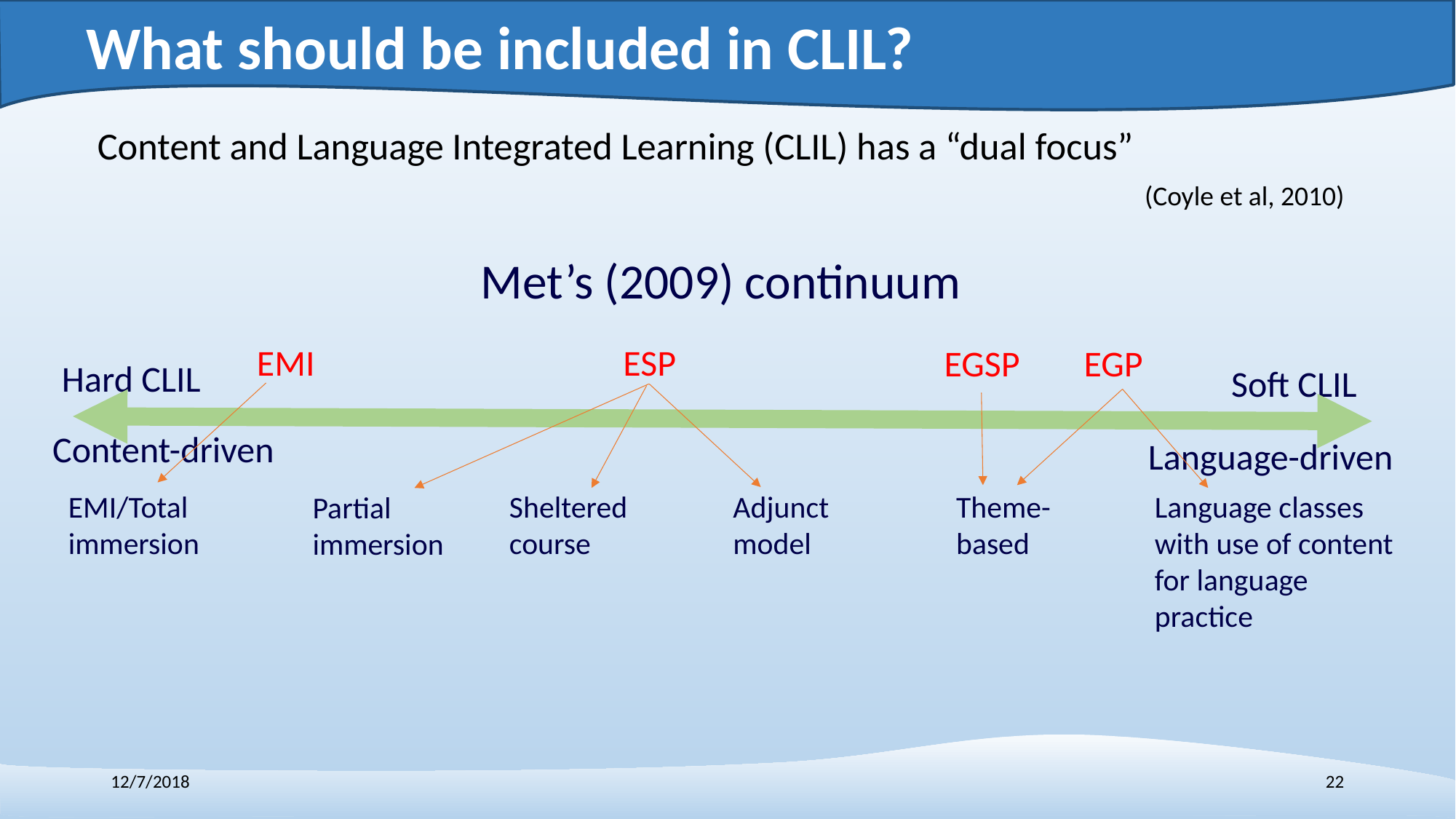

# What should be included in CLIL?
Content and Language Integrated Learning (CLIL) has a “dual focus”
(Coyle et al, 2010)

Met’s (2009) continuum
EMI
ESP
EGSP
EGP
Hard CLIL
Soft CLIL
Content-driven
Language-driven
EMI/Total immersion
Sheltered course
Adjunct model
Theme-based
Language classes with use of content for language practice
Partial immersion
12/7/2018

22